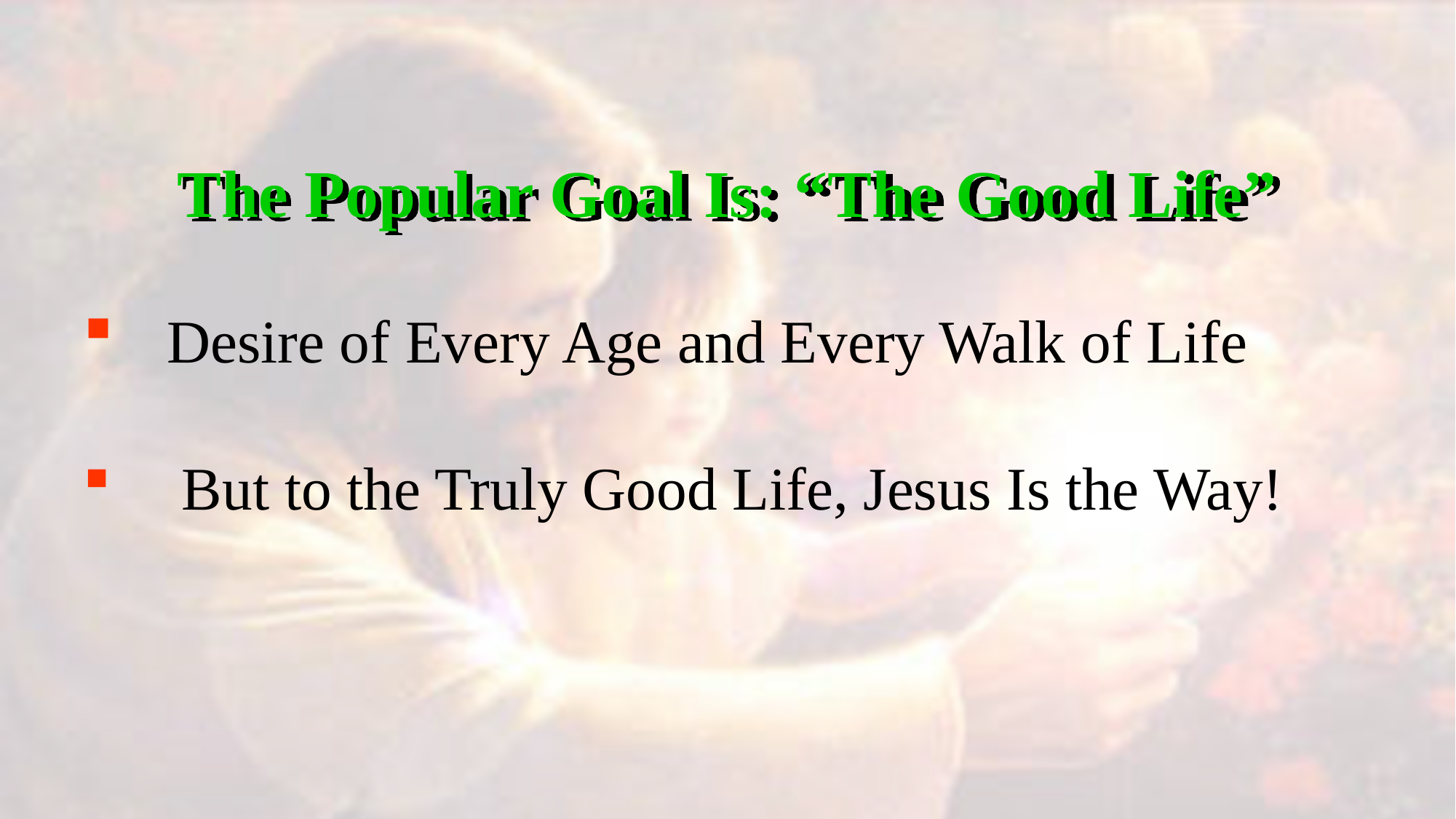

The Popular Goal Is: “The Good Life”
 Desire of Every Age and Every Walk of Life

  But to the Truly Good Life, Jesus Is the Way!